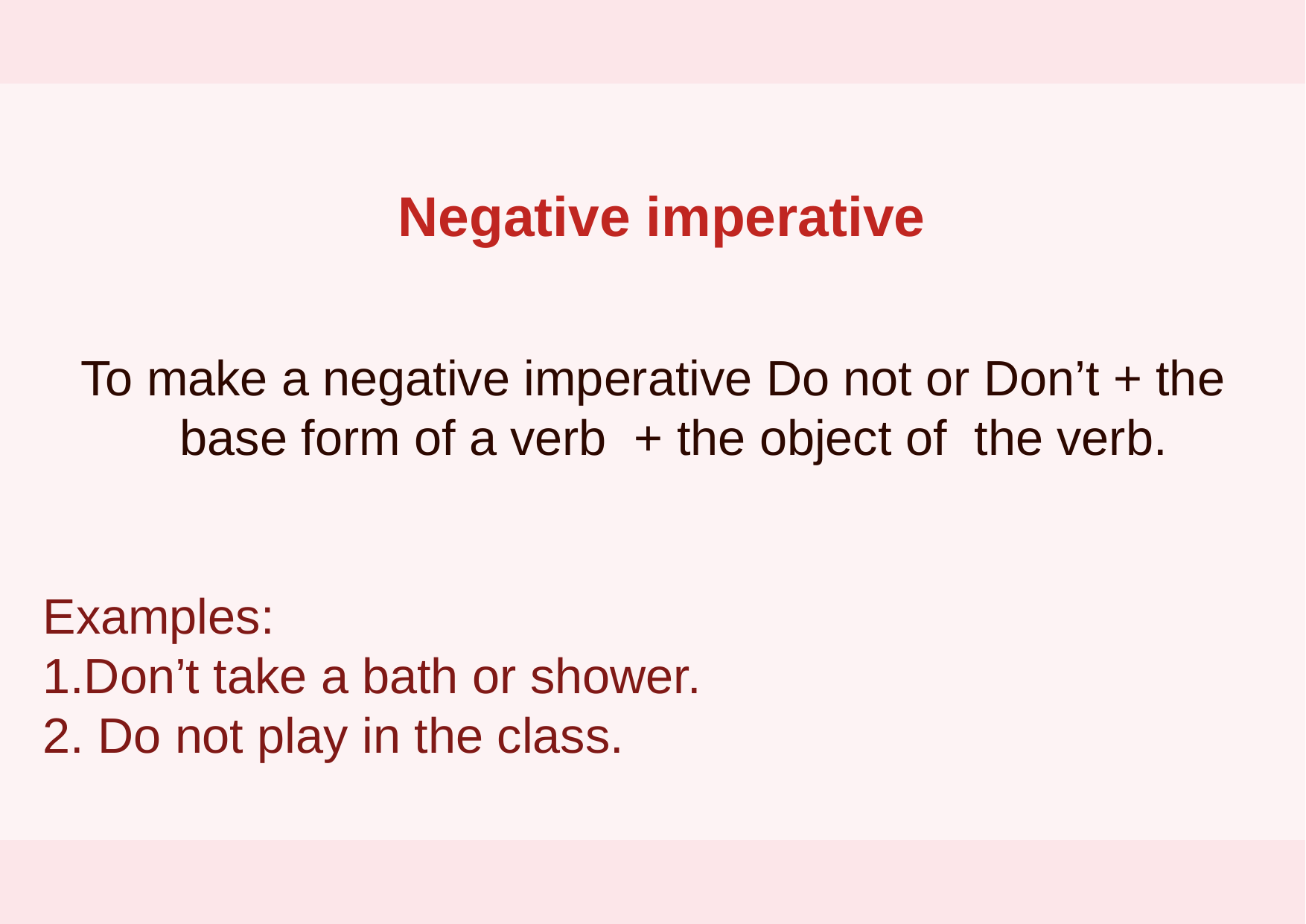

# Negative imperative
To make a negative imperative Do not or Don’t + the base form of a verb  + the object of  the verb.

Examples:
1.Don’t take a bath or shower.
2. Do not play in the class.